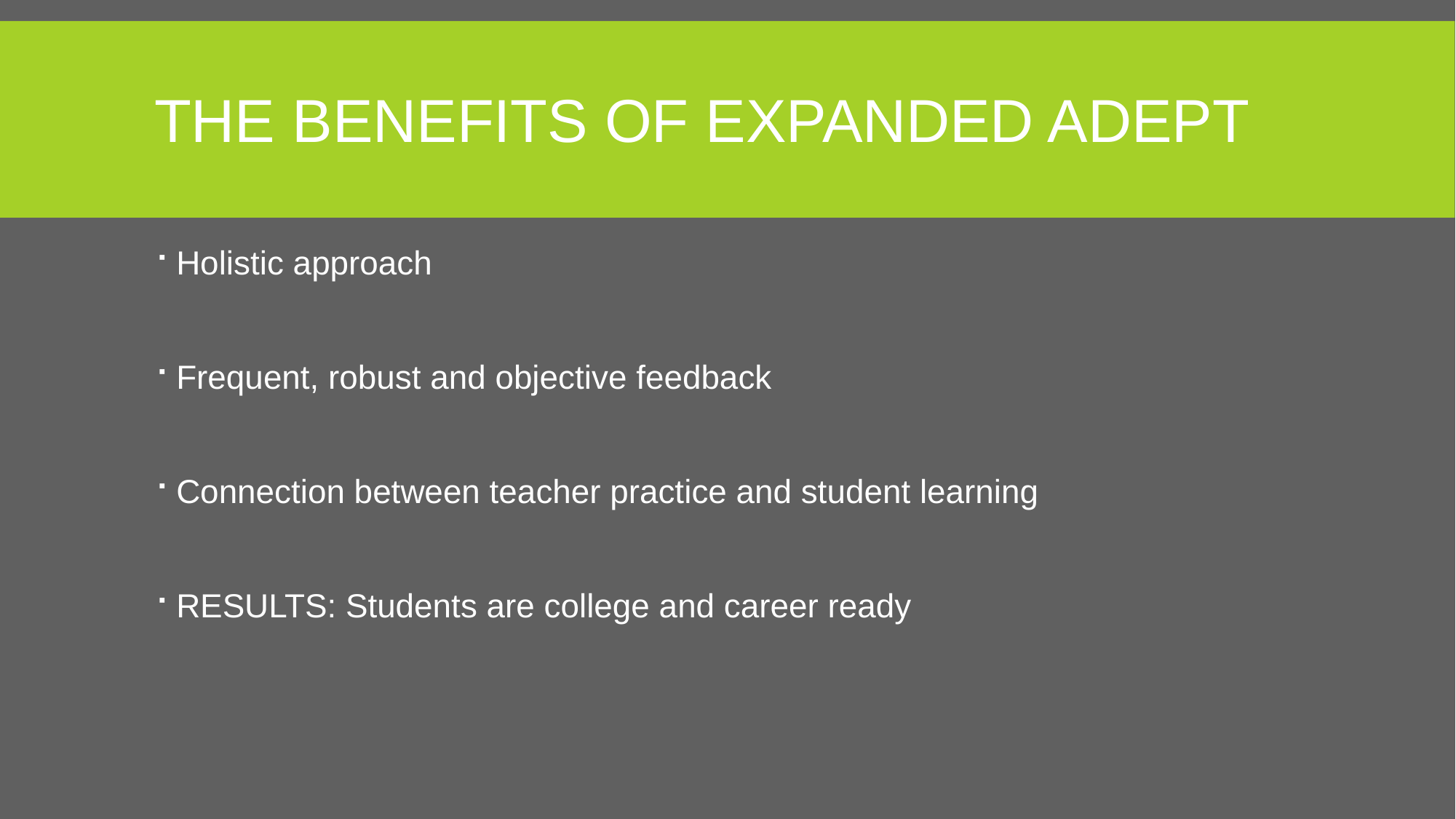

# The Benefits of Expanded ADEPT
Holistic approach

Frequent, robust and objective feedback

Connection between teacher practice and student learning

RESULTS: Students are college and career ready